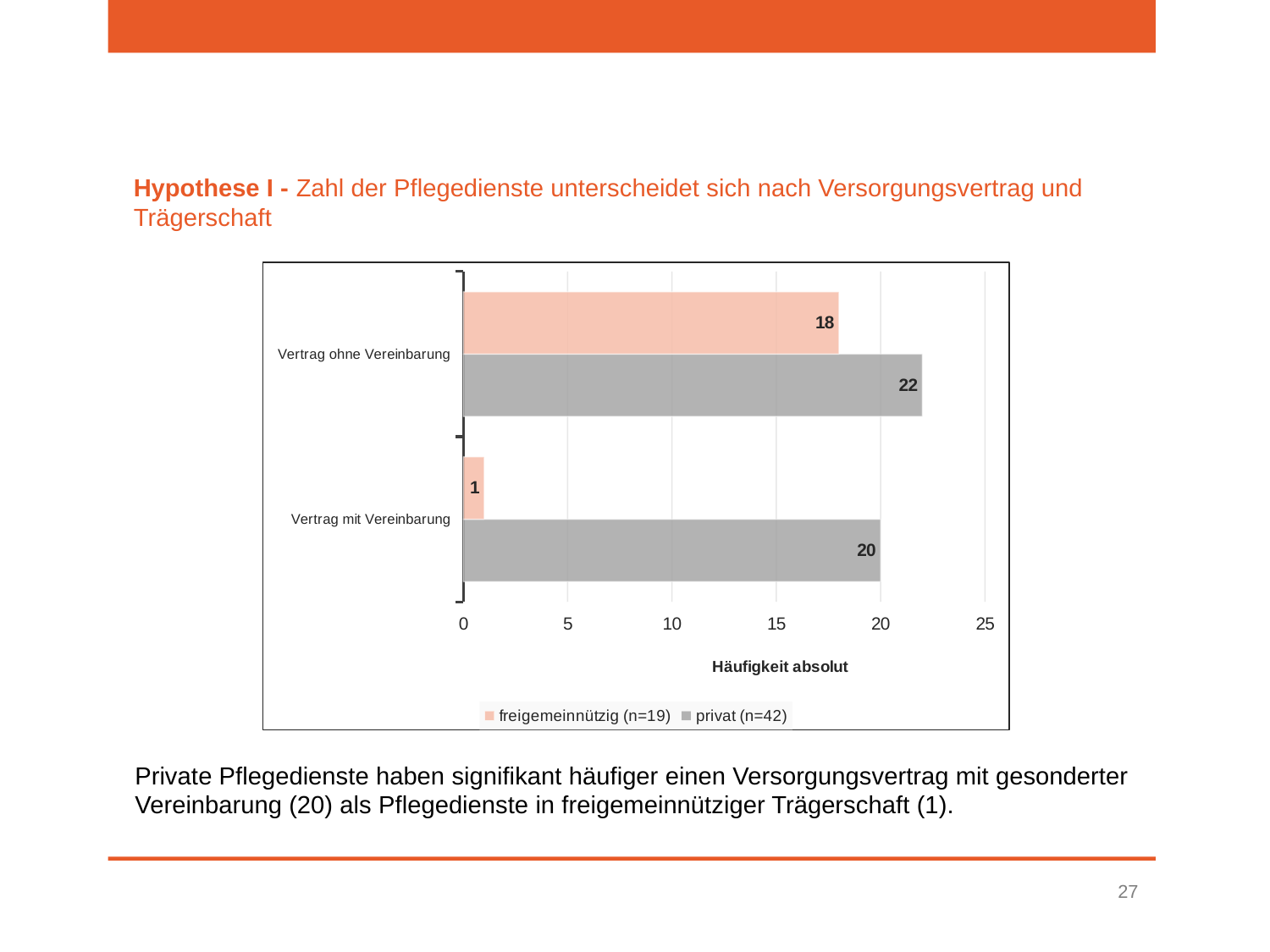

Hypothese I - Zahl der Pflegedienste unterscheidet sich nach Versorgungsvertrag und Trägerschaft

### Chart

| Category | privat (n=42) | freigemeinnützig (n=19) |
|---|---|---|
| Vertrag mit Vereinbarung | 20.0 | 1.0 |
| Vertrag ohne Vereinbarung | 22.0 | 18.0 |
Private Pflegedienste haben signifikant häufiger einen Versorgungsvertrag mit gesonderter Vereinbarung (20) als Pflegedienste in freigemeinnütziger Trägerschaft (1).
27